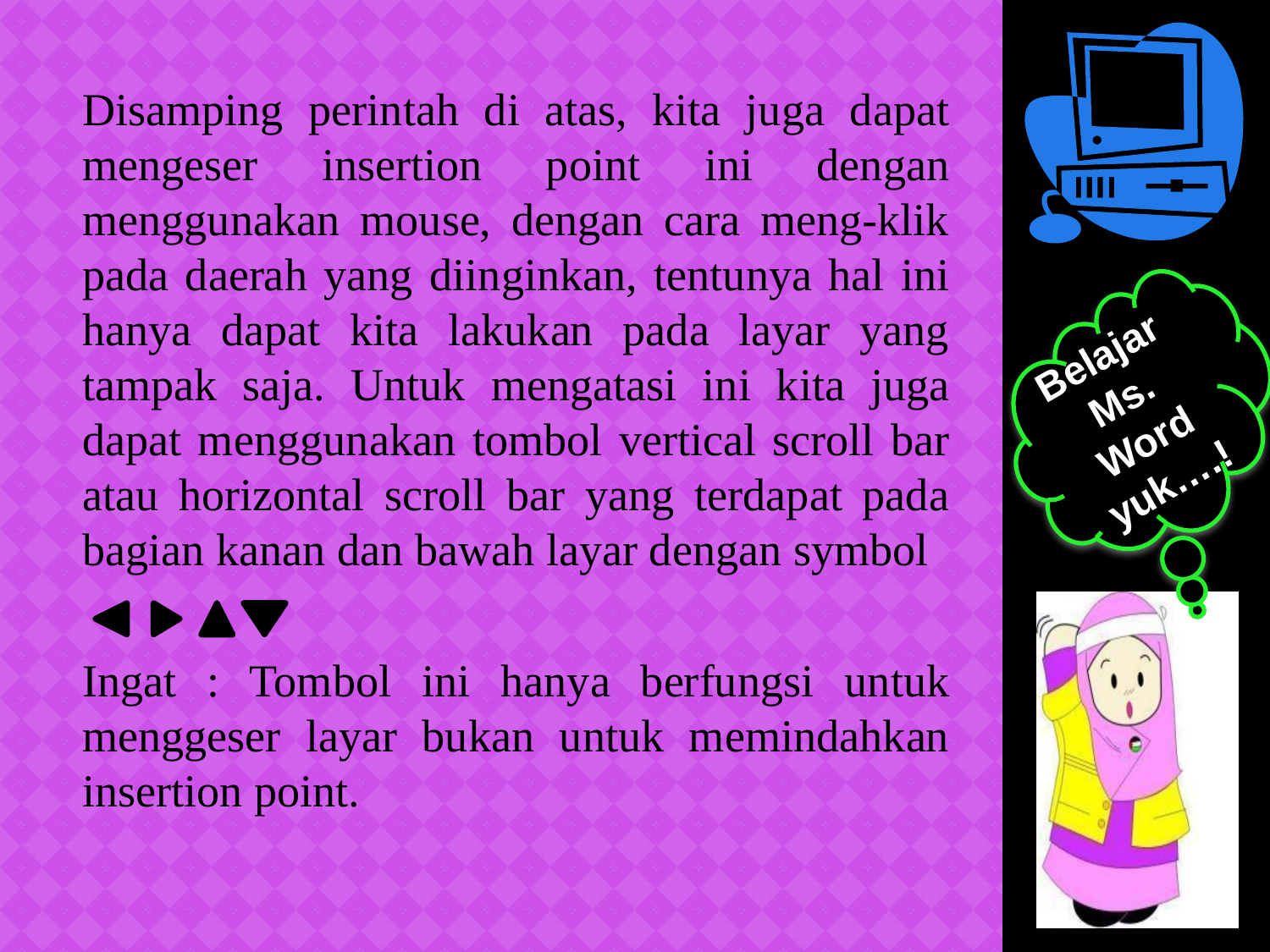

Disamping perintah di atas, kita juga dapat mengeser insertion point ini dengan menggunakan mouse, dengan cara meng-klik pada daerah yang diinginkan, tentunya hal ini hanya dapat kita lakukan pada layar yang tampak saja. Untuk mengatasi ini kita juga dapat menggunakan tombol vertical scroll bar atau horizontal scroll bar yang terdapat pada bagian kanan dan bawah layar dengan symbol

	Ingat : Tombol ini hanya berfungsi untuk menggeser layar bukan untuk memindahkan insertion point.